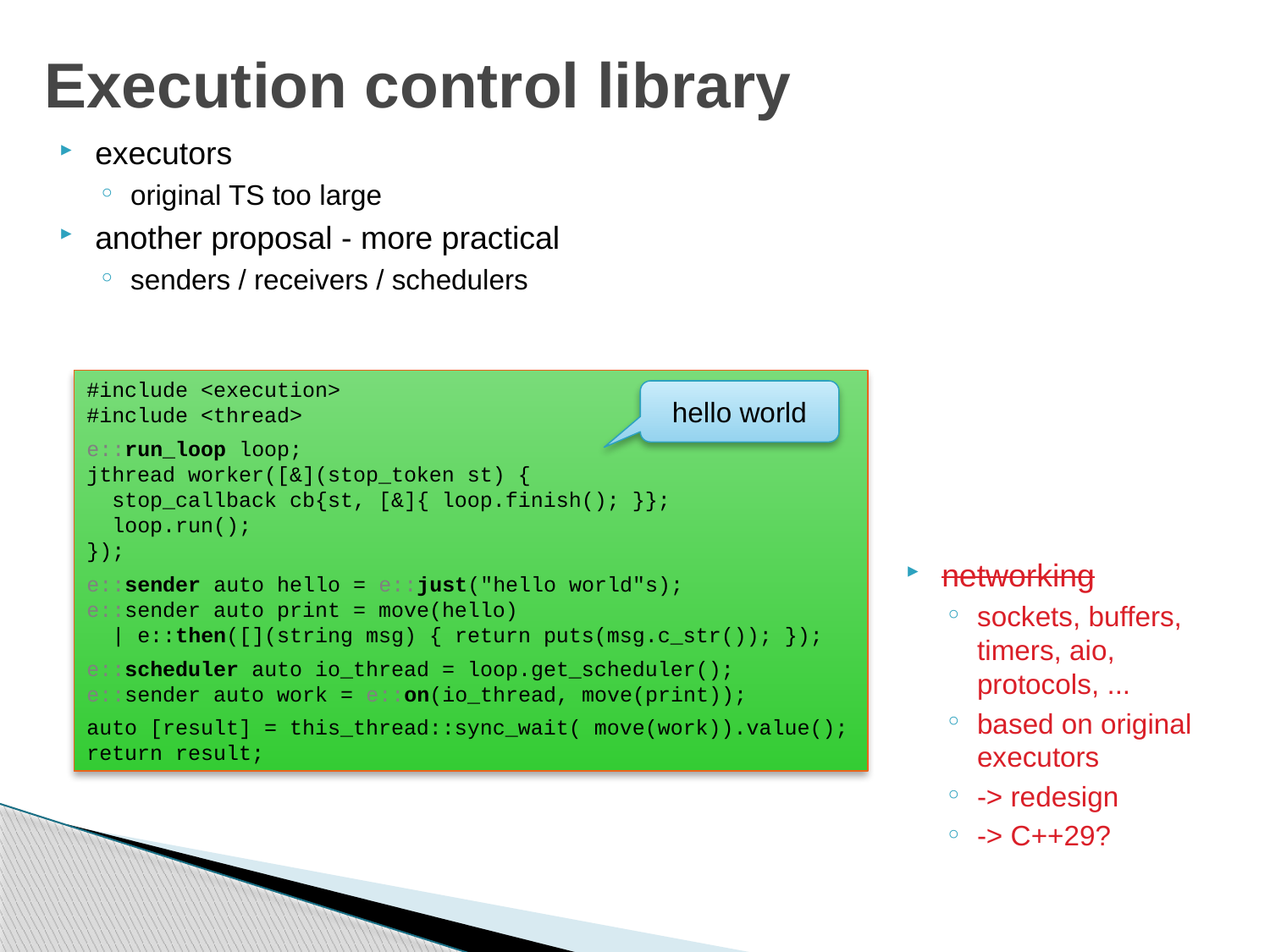

# Execution control library
executors
original TS too large
another proposal - more practical
senders / receivers / schedulers
#include <execution>
#include <thread>

e::run_loop loop;
jthread worker([&](stop_token st) {
  stop_callback cb{st, [&]{ loop.finish(); }};
  loop.run();
});

e::sender auto hello = e::just("hello world"s);
e::sender auto print = move(hello)
  | e::then([](string msg) { return puts(msg.c_str()); });

e::scheduler auto io_thread = loop.get_scheduler();
e::sender auto work = e::on(io_thread, move(print));

auto [result] = this_thread::sync_wait( move(work)).value();
return result;
hello world
networking
sockets, buffers, timers, aio, protocols, ...
based on original executors
-> redesign
-> C++29?